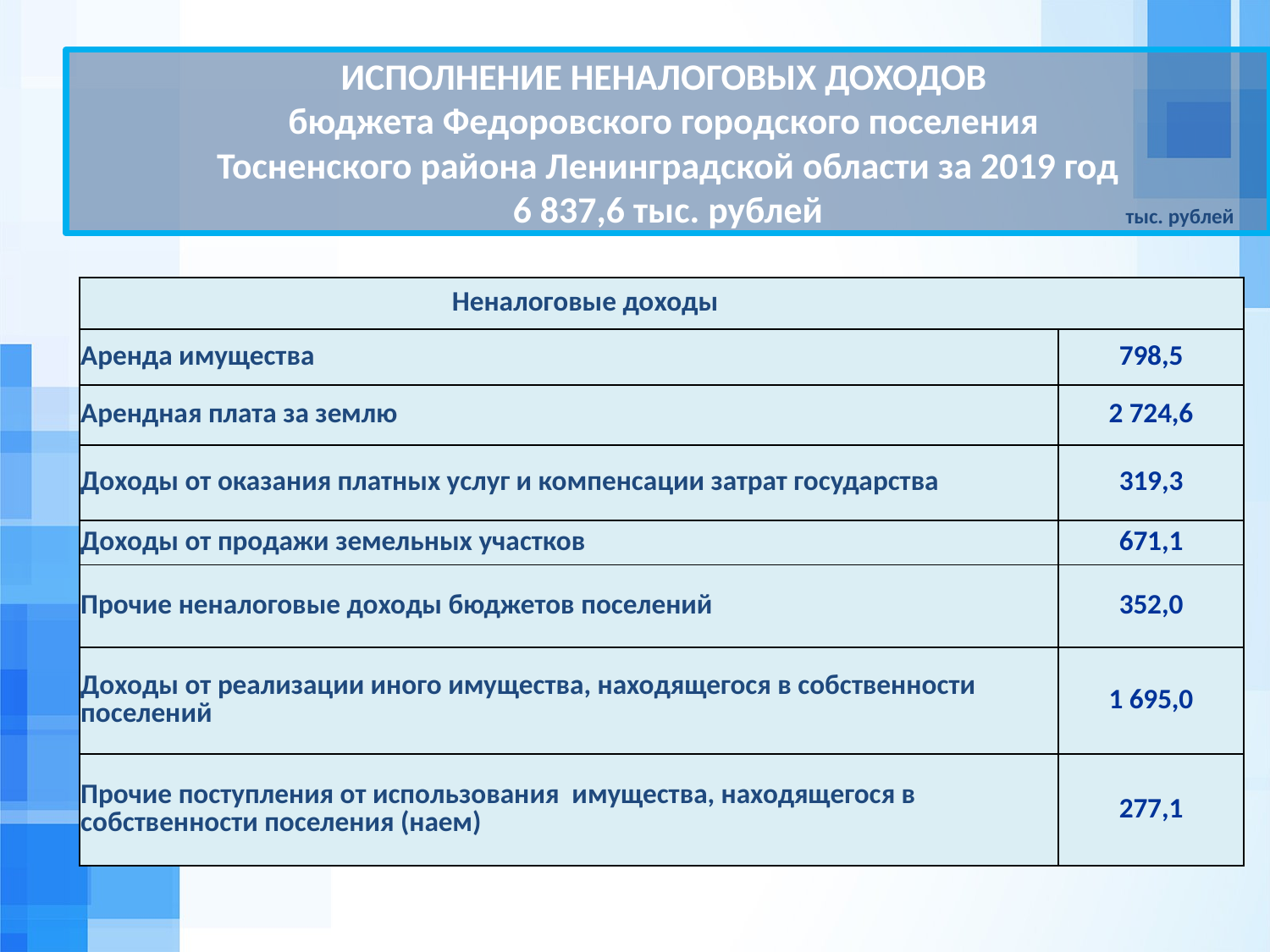

# ИСПОЛНЕНИЕ НЕНАЛОГОВЫХ ДОХОДОВ бюджета Федоровского городского поселения Тосненского района Ленинградской области за 2019 год 6 837,6 тыс. рублей
тыс. рублей
| Неналоговые доходы |  |
| --- | --- |
| Аренда имущества | 798,5 |
| Арендная плата за землю | 2 724,6 |
| Доходы от оказания платных услуг и компенсации затрат государства | 319,3 |
| Доходы от продажи земельных участков | 671,1 |
| Прочие неналоговые доходы бюджетов поселений | 352,0 |
| Доходы от реализации иного имущества, находящегося в собственности поселений | 1 695,0 |
| Прочие поступления от использования имущества, находящегося в собственности поселения (наем) | 277,1 |